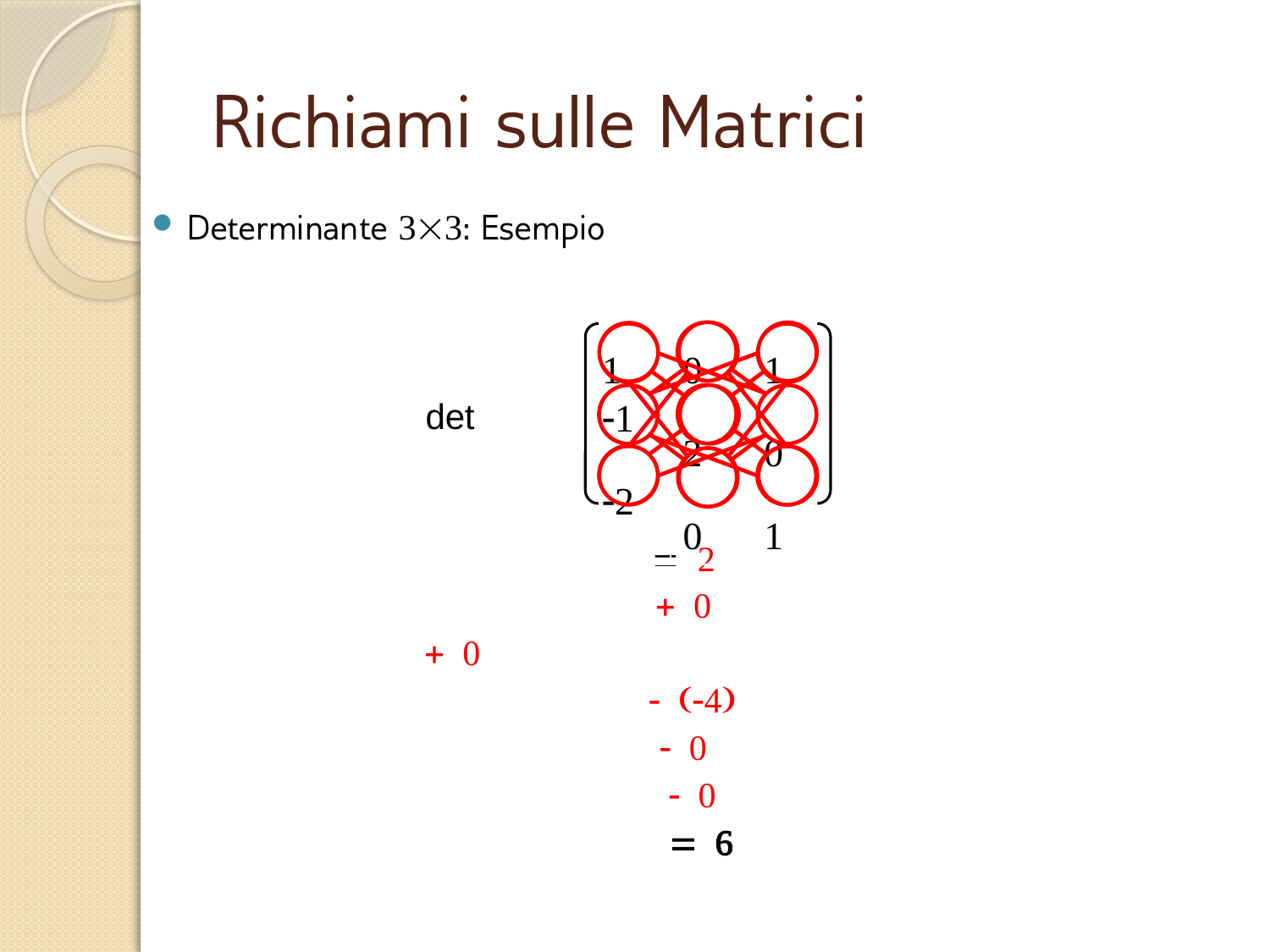

# Richiami sulle Matrici
Determinante 3×3: Esempio

detaaaaaaaaaaaaaaa

= 2
+ 0
+ 0
− (−4)
− 0
− 0
 = 6

| 1 | 0 | 1 |
| --- | --- | --- |
| −1 | 2 | 0 |
| −2 | 0 | 1 |